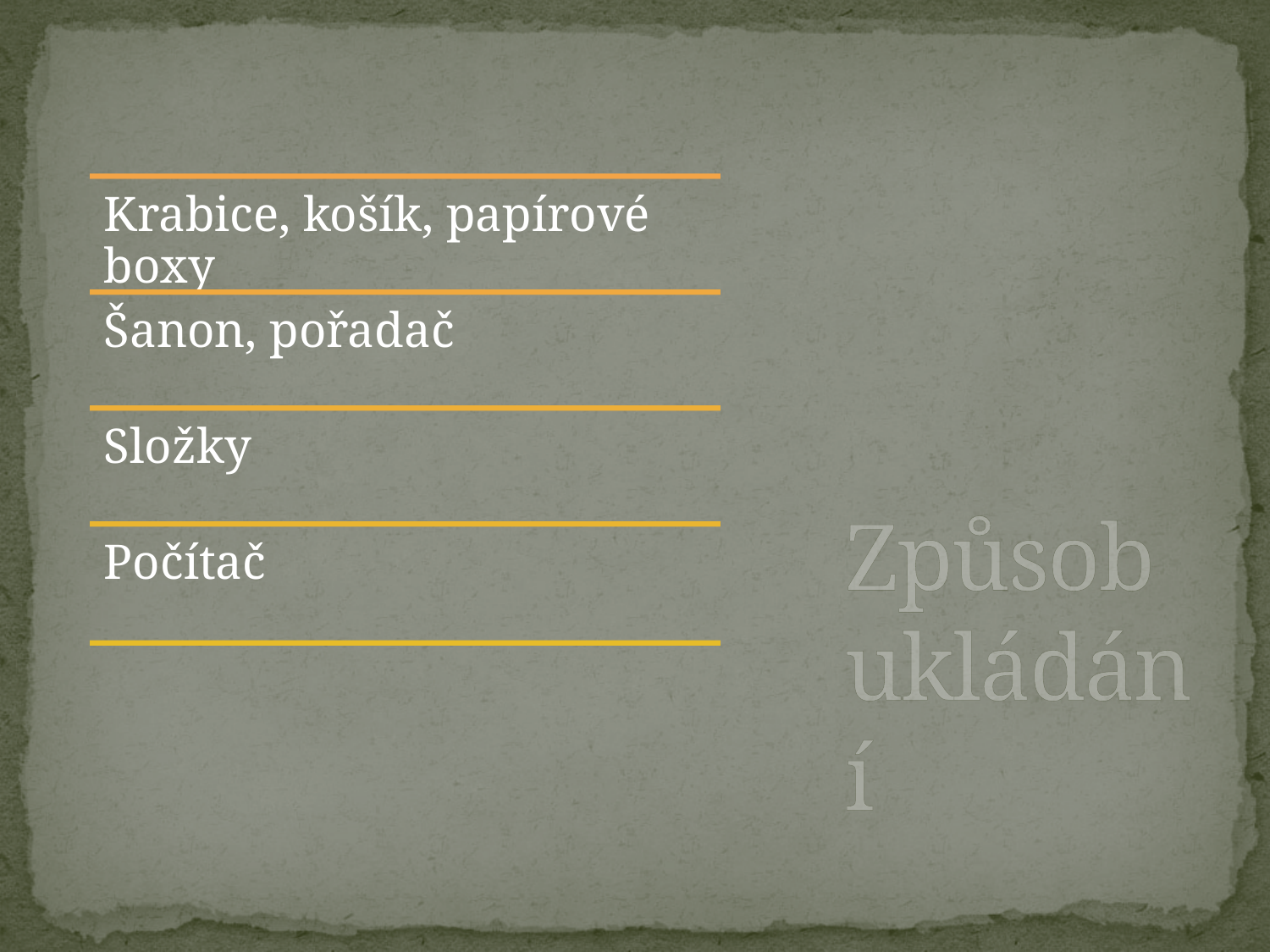

# Způsob ukládání
Krabice, košík, papírové boxy
Šanon, pořadač
Složky
Počítač